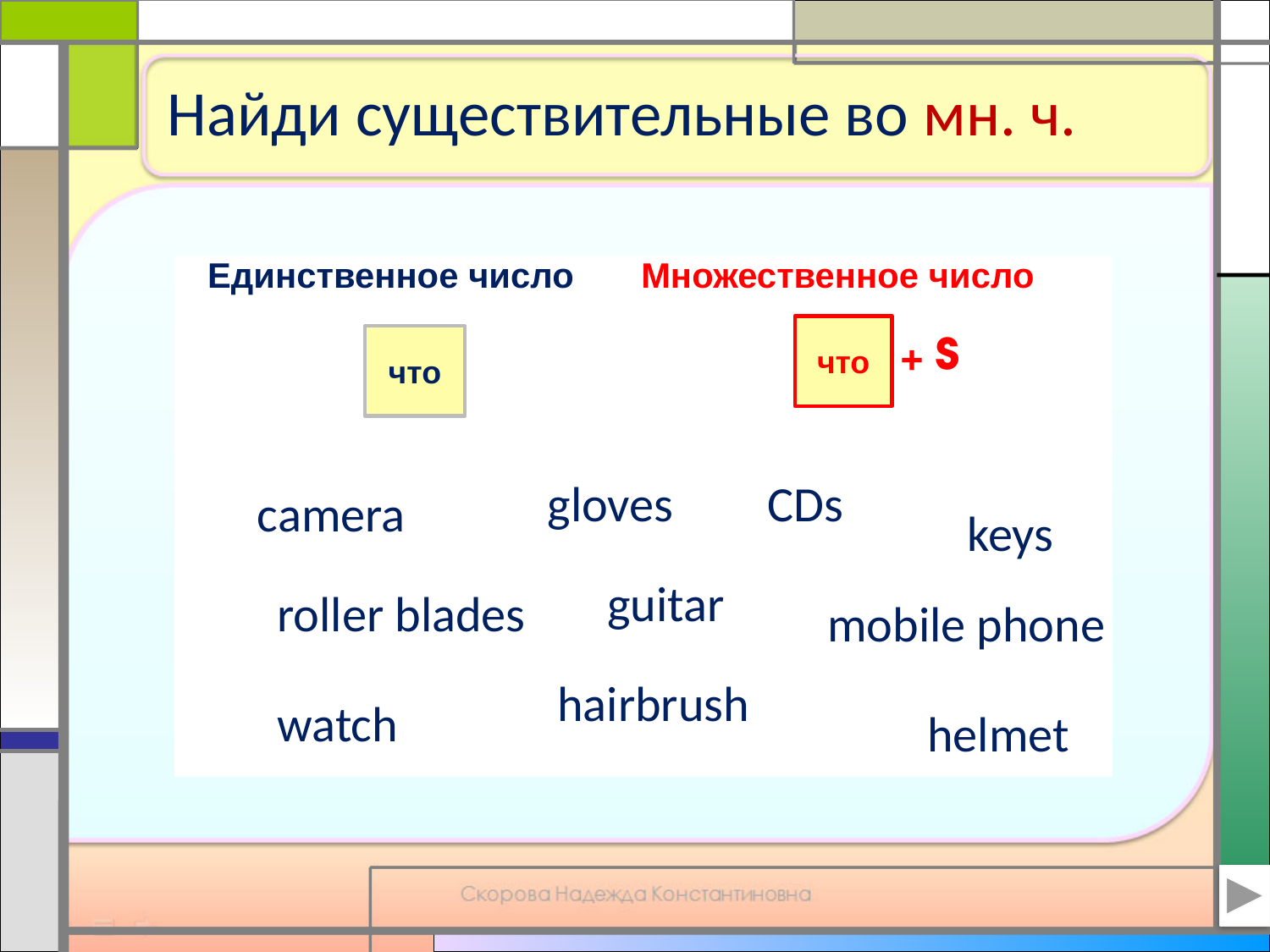

Найди существительные во мн. ч.
| Единственное число | Множественное число + s |
| --- | --- |
|  |  |
что
что
gloves
CDs
camera
keys
guitar
roller blades
mobile phone
hairbrush
watch
helmet